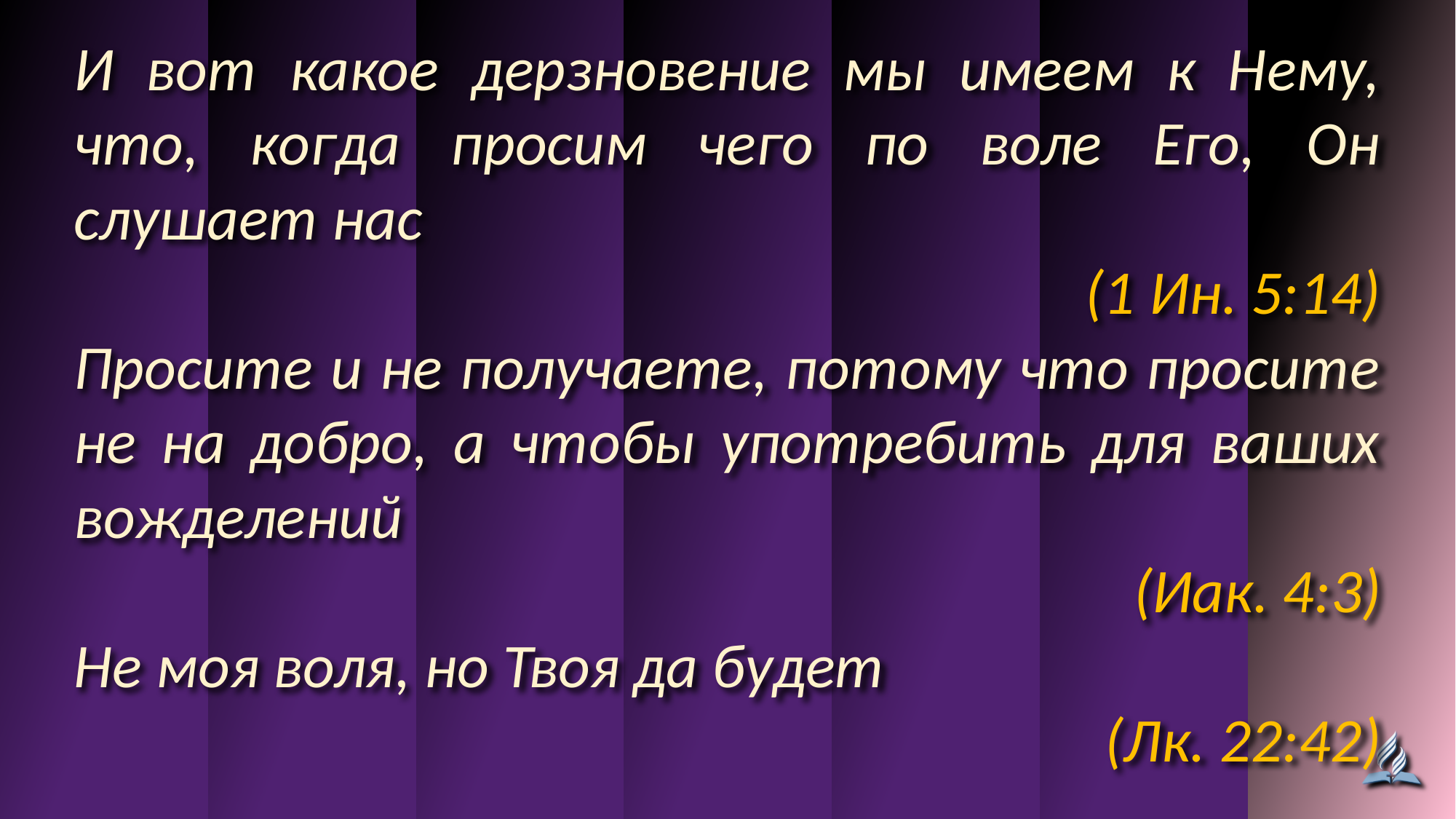

И вот какое дерзновение мы имеем к Нему, что, когда просим чего по воле Его, Он слушает нас
(1 Ин. 5:14)
Просите и не получаете, потому что просите не на добро, а чтобы употребить для ваших вожделений
(Иак. 4:3)
Не моя воля, но Твоя да будет
(Лк. 22:42)